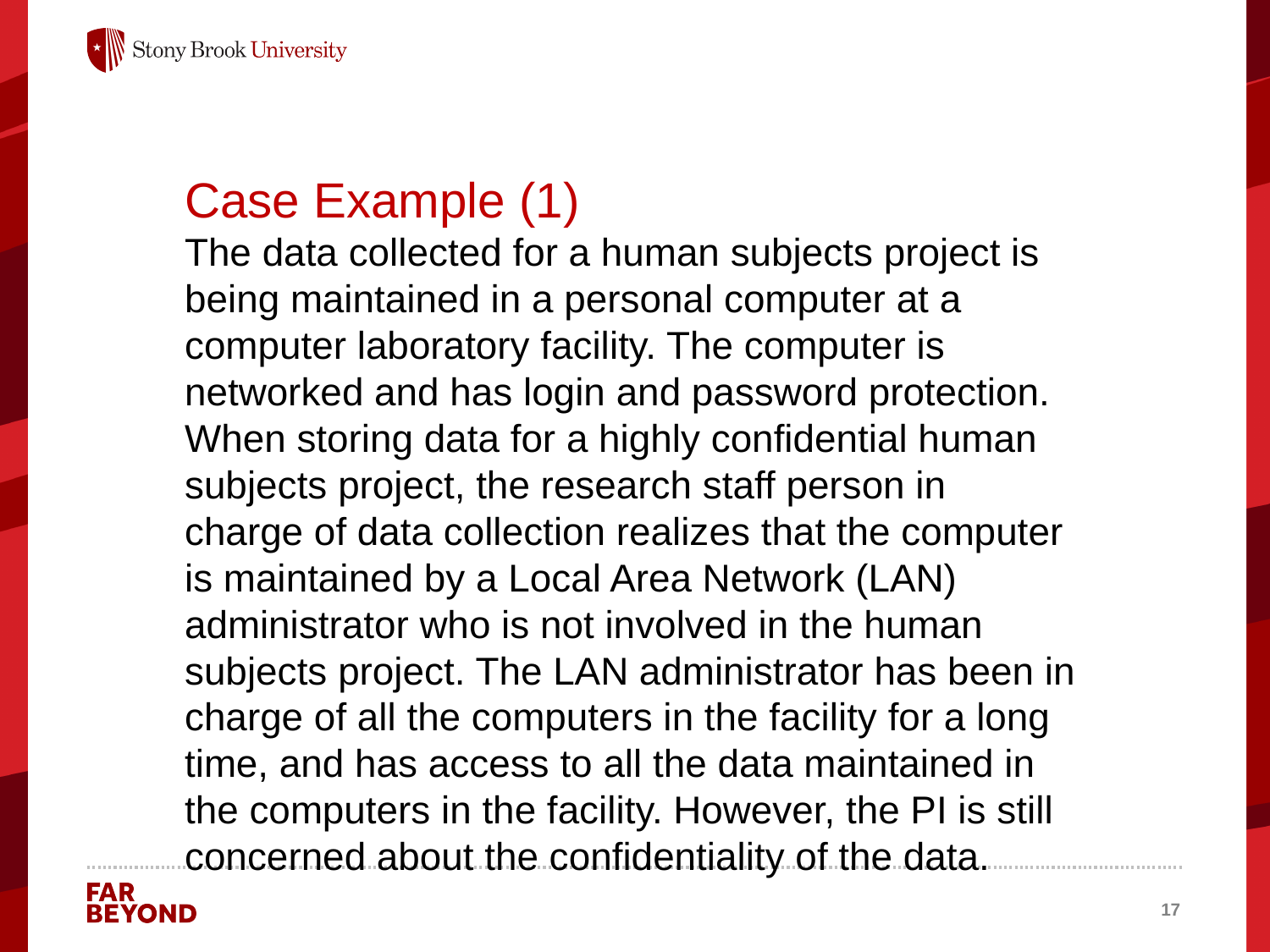

Case Example (1)
The data collected for a human subjects project is being maintained in a personal computer at a computer laboratory facility. The computer is networked and has login and password protection. When storing data for a highly confidential human subjects project, the research staff person in charge of data collection realizes that the computer is maintained by a Local Area Network (LAN) administrator who is not involved in the human subjects project. The LAN administrator has been in charge of all the computers in the facility for a long time, and has access to all the data maintained in the computers in the facility. However, the PI is still concerned about the confidentiality of the data.
17